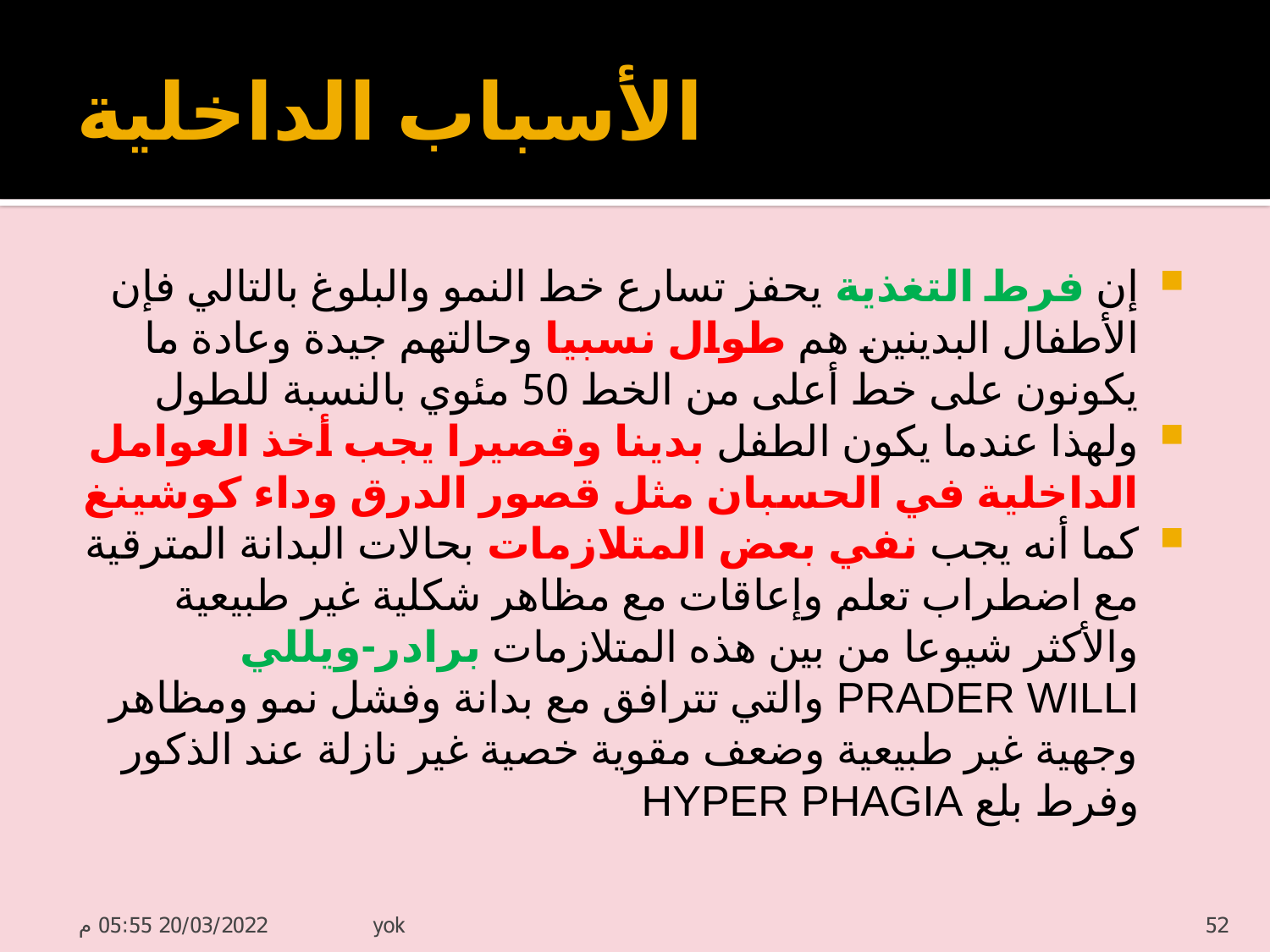

# الأسباب الداخلية
إن فرط التغذية يحفز تسارع خط النمو والبلوغ بالتالي فإن الأطفال البدينين هم طوال نسبيا وحالتهم جيدة وعادة ما يكونون على خط أعلى من الخط 50 مئوي بالنسبة للطول
ولهذا عندما يكون الطفل بدينا وقصيرا يجب أخذ العوامل الداخلية في الحسبان مثل قصور الدرق وداء كوشينغ
كما أنه يجب نفي بعض المتلازمات بحالات البدانة المترقية مع اضطراب تعلم وإعاقات مع مظاهر شكلية غير طبيعية والأكثر شيوعا من بين هذه المتلازمات برادر-ويللي PRADER WILLI والتي تترافق مع بدانة وفشل نمو ومظاهر وجهية غير طبيعية وضعف مقوية خصية غير نازلة عند الذكور وفرط بلع HYPER PHAGIA
20/03/2022 05:55 م
yok
52